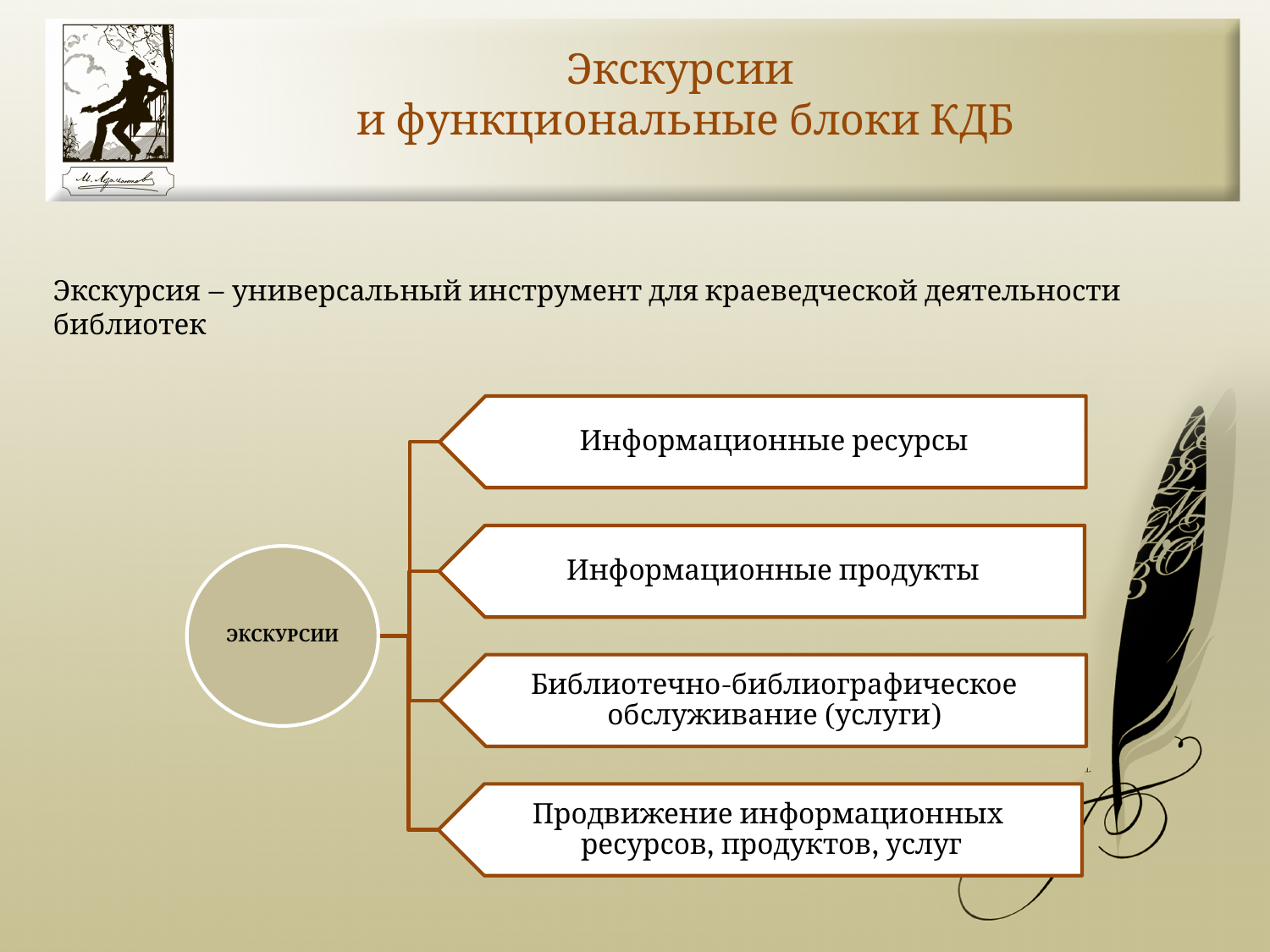

Экскурсии
и функциональные блоки КДБ
Экскурсия – универсальный инструмент для краеведческой деятельности библиотек
ЭКСКУРСИИ
Информационные ресурсы
Информационные продукты
Библиотечно-библиографическое обслуживание (услуги)
Продвижение информационных  ресурсов, продуктов, услуг